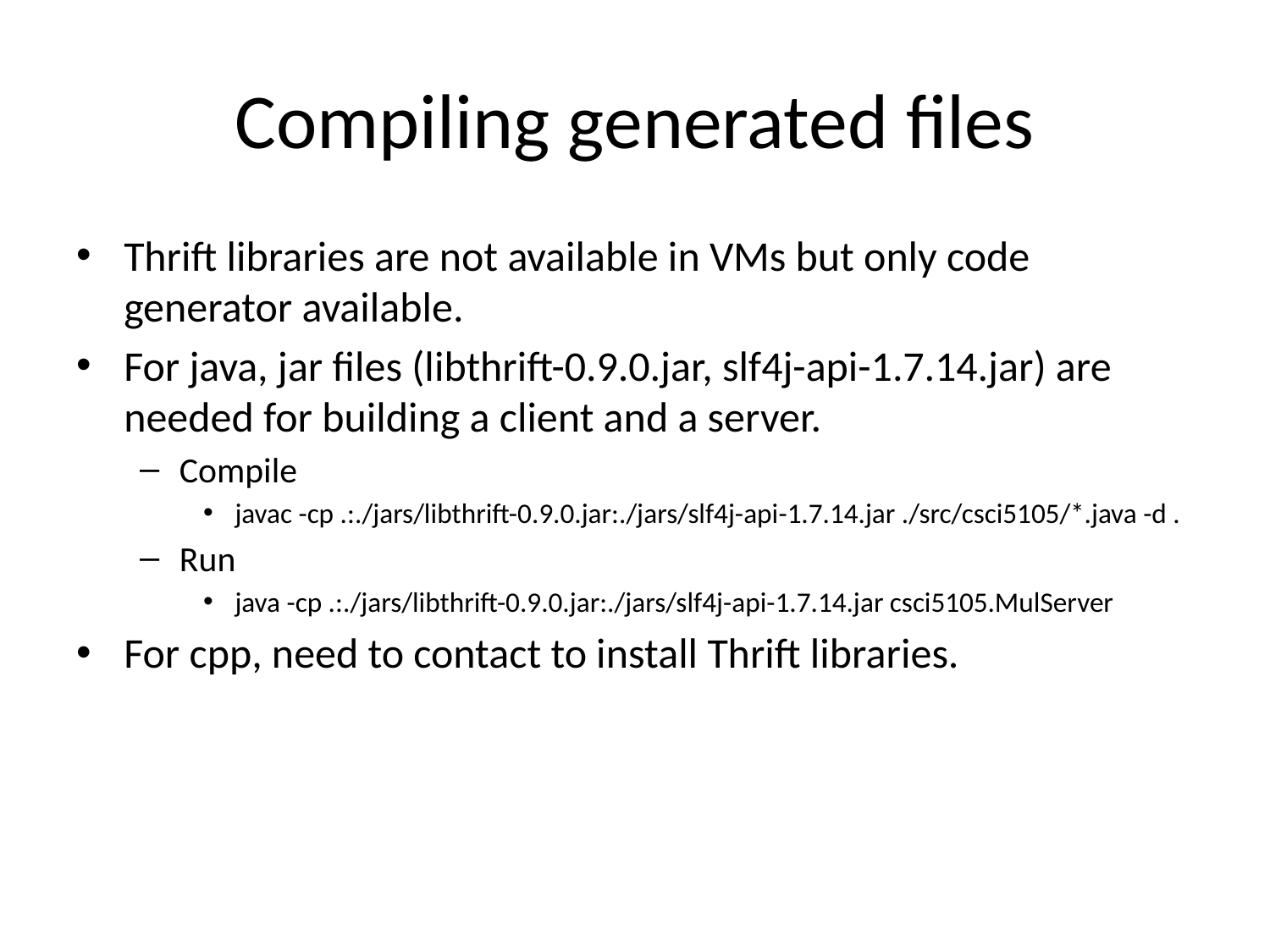

# Compiling generated files
Thrift libraries are not available in VMs but only code generator available.
For java, jar files (libthrift-0.9.0.jar, slf4j-api-1.7.14.jar) are needed for building a client and a server.
Compile
javac -cp .:./jars/libthrift-0.9.0.jar:./jars/slf4j-api-1.7.14.jar ./src/csci5105/*.java -d .
Run
java -cp .:./jars/libthrift-0.9.0.jar:./jars/slf4j-api-1.7.14.jar csci5105.MulServer
For cpp, need to contact to install Thrift libraries.